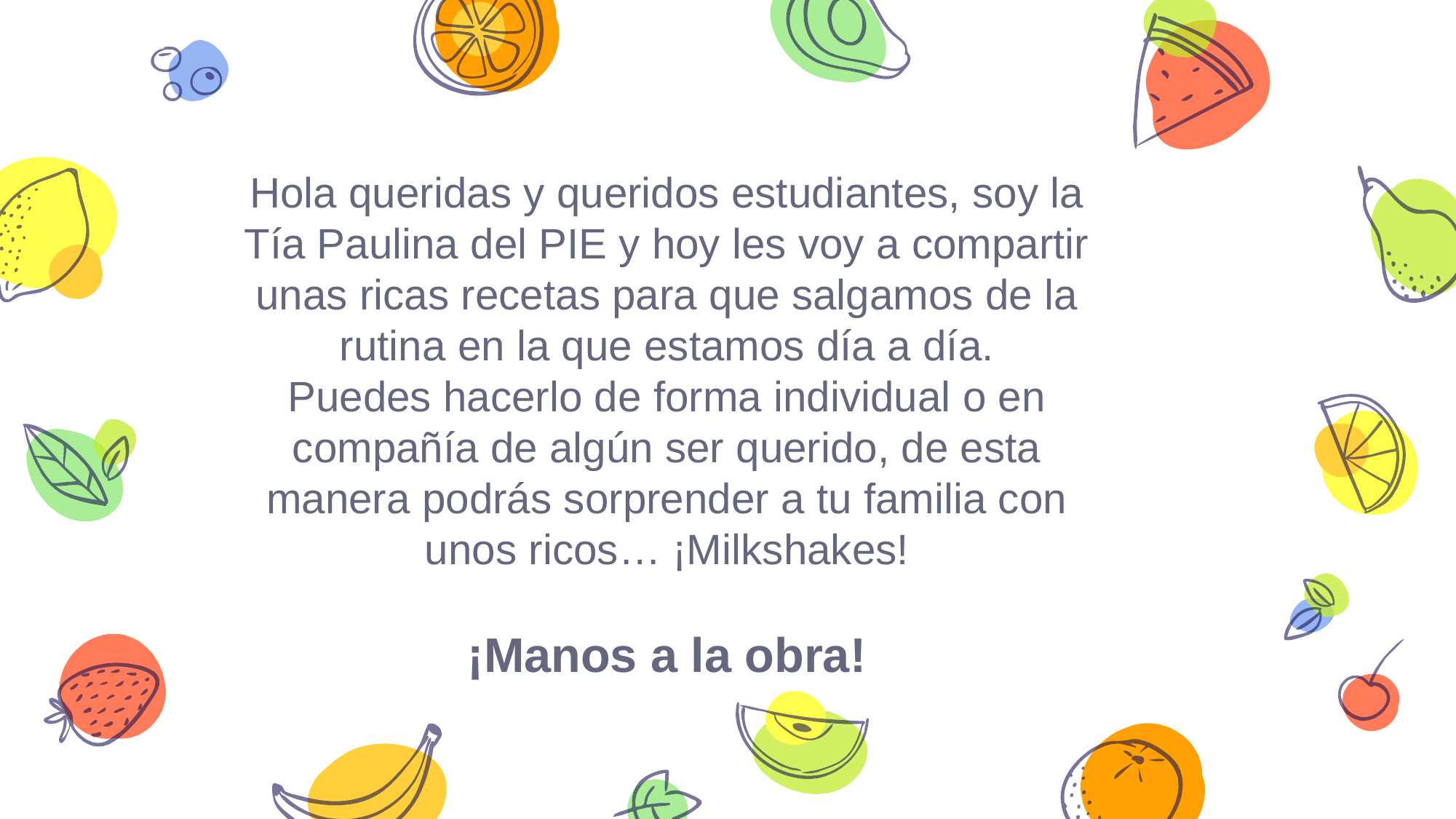

Hola queridas y queridos estudiantes, soy la Tía Paulina del PIE y hoy les voy a compartir unas ricas recetas para que salgamos de la rutina en la que estamos día a día.
Puedes hacerlo de forma individual o en compañía de algún ser querido, de esta manera podrás sorprender a tu familia con unos ricos… ¡Milkshakes!

¡Manos a la obra!